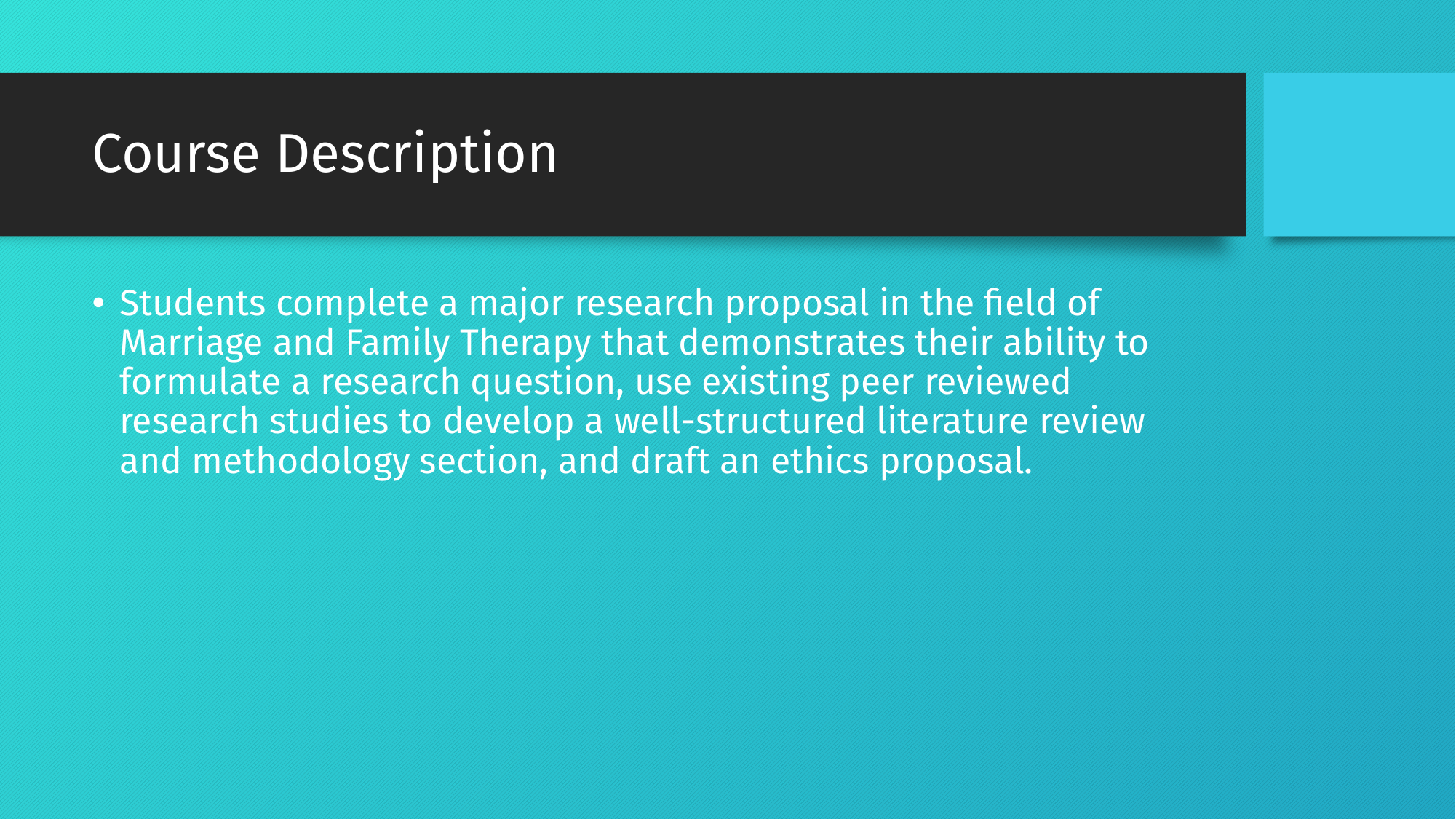

# Course Description
Students complete a major research proposal in the field of Marriage and Family Therapy that demonstrates their ability to formulate a research question, use existing peer reviewed research studies to develop a well-structured literature review and methodology section, and draft an ethics proposal.